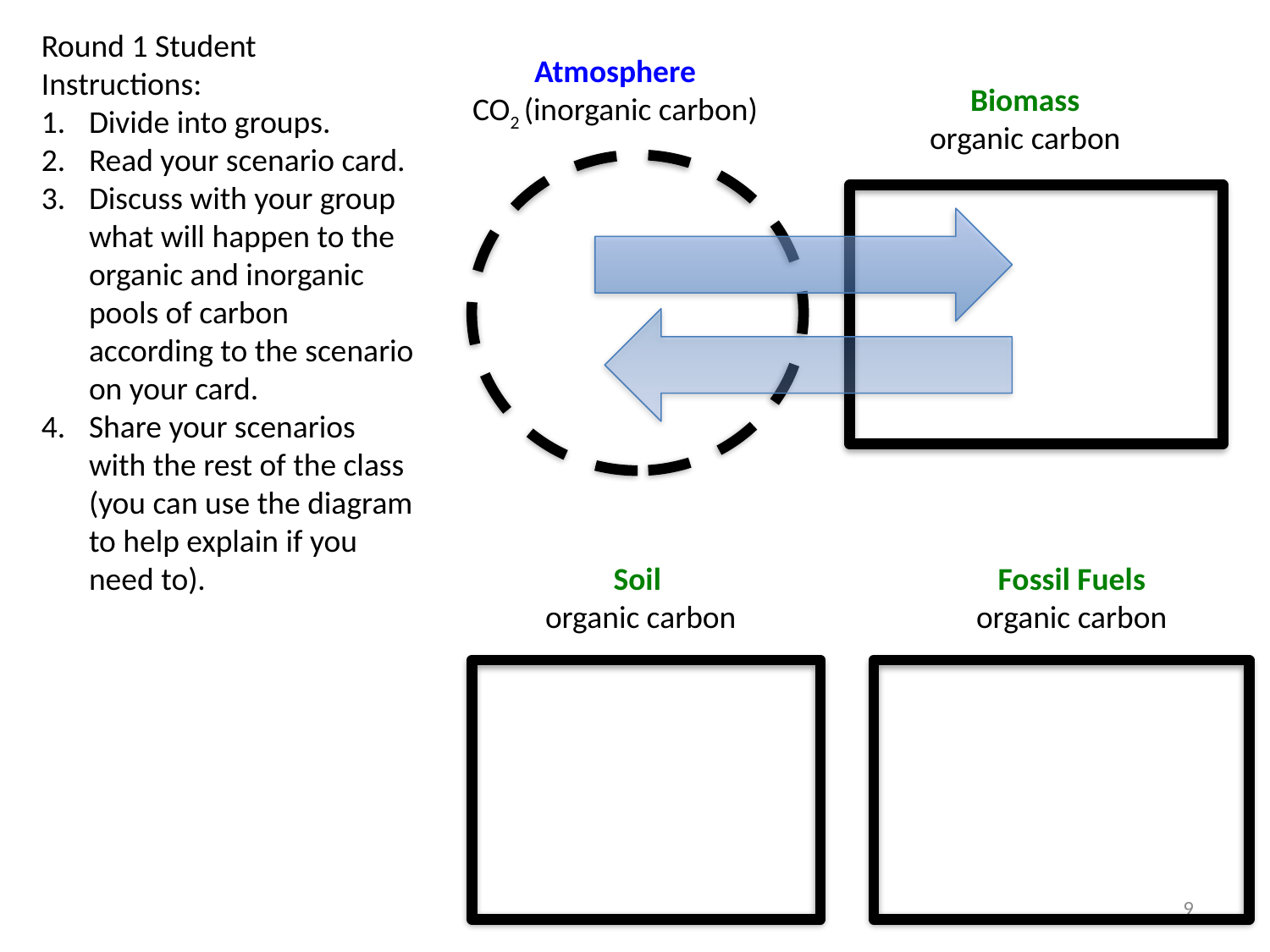

Round 1 Student Instructions:
Divide into groups.
Read your scenario card.
Discuss with your group what will happen to the organic and inorganic pools of carbon according to the scenario on your card.
Share your scenarios with the rest of the class (you can use the diagram to help explain if you need to).
Atmosphere
CO2 (inorganic carbon)
Biomass
organic carbon

Soil
organic carbon
Fossil Fuels
organic carbon

9